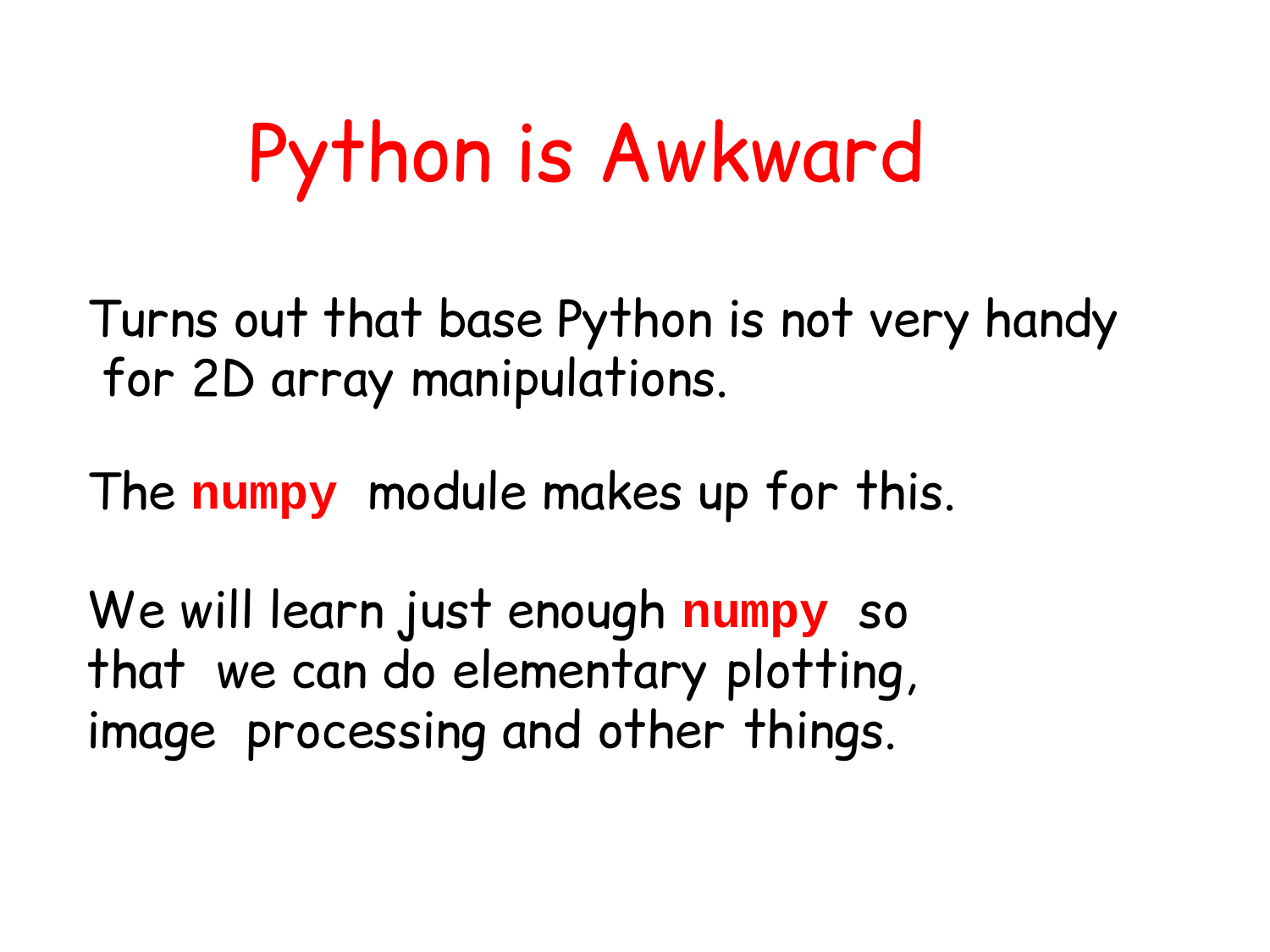

# Python is Awkward
Turns out that base Python is not very handy  for 2D array manipulations.
The numpy module makes up for this.
We will learn just enough numpy so that  we can do elementary plotting, image  processing and other things.